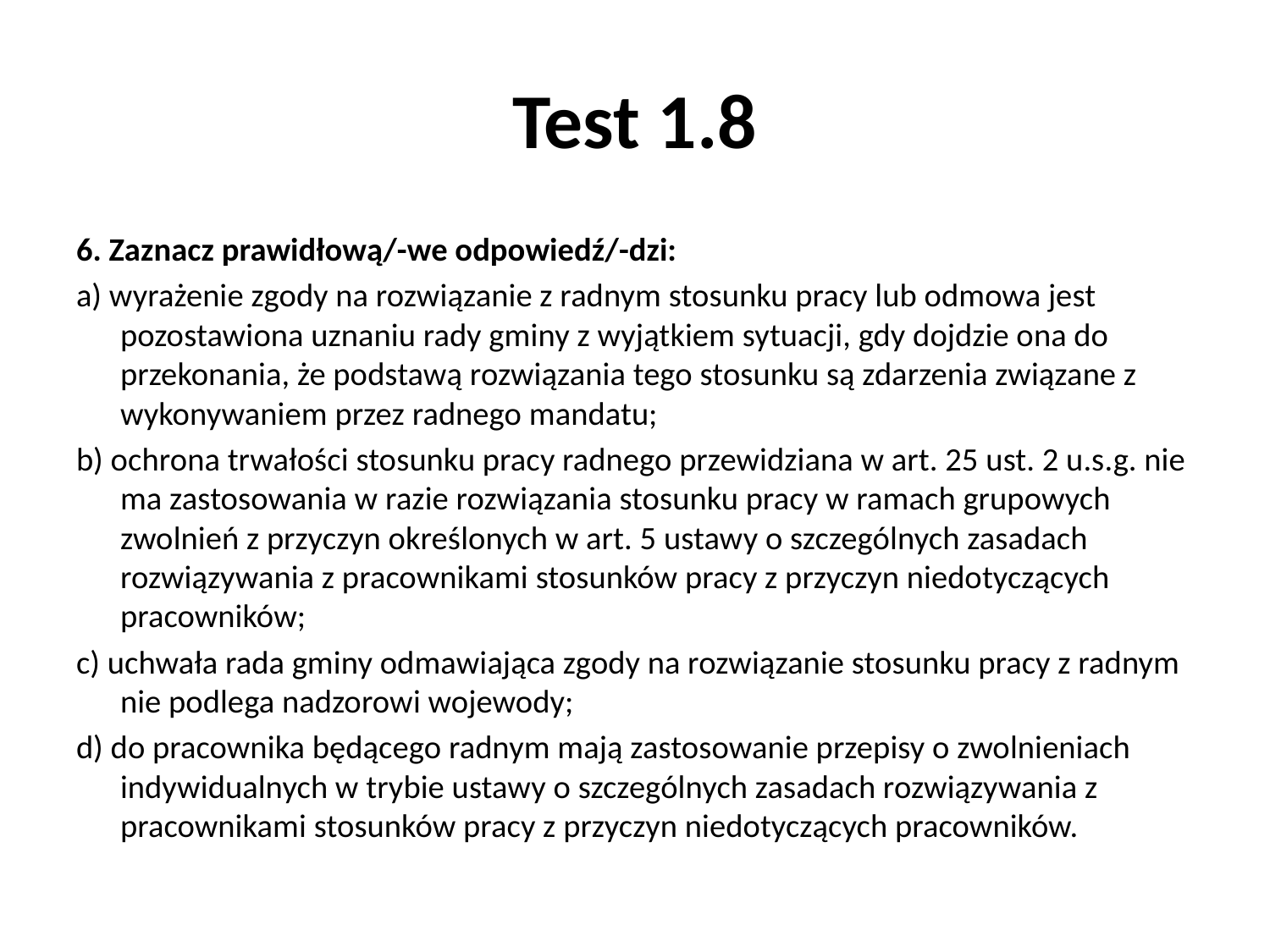

# Test 1.8
6. Zaznacz prawidłową/-we odpowiedź/-dzi:
a) wyrażenie zgody na rozwiązanie z radnym stosunku pracy lub odmowa jest pozostawiona uznaniu rady gminy z wyjątkiem sytuacji, gdy dojdzie ona do przekonania, że podstawą rozwiązania tego stosunku są zdarzenia związane z wykonywaniem przez radnego mandatu;
b) ochrona trwałości stosunku pracy radnego przewidziana w art. 25 ust. 2 u.s.g. nie ma zastosowania w razie rozwiązania stosunku pracy w ramach grupowych zwolnień z przyczyn określonych w art. 5 ustawy o szczególnych zasadach rozwiązywania z pracownikami stosunków pracy z przyczyn niedotyczących pracowników;
c) uchwała rada gminy odmawiająca zgody na rozwiązanie stosunku pracy z radnym nie podlega nadzorowi wojewody;
d) do pracownika będącego radnym mają zastosowanie przepisy o zwolnieniach indywidualnych w trybie ustawy o szczególnych zasadach rozwiązywania z pracownikami stosunków pracy z przyczyn niedotyczących pracowników.